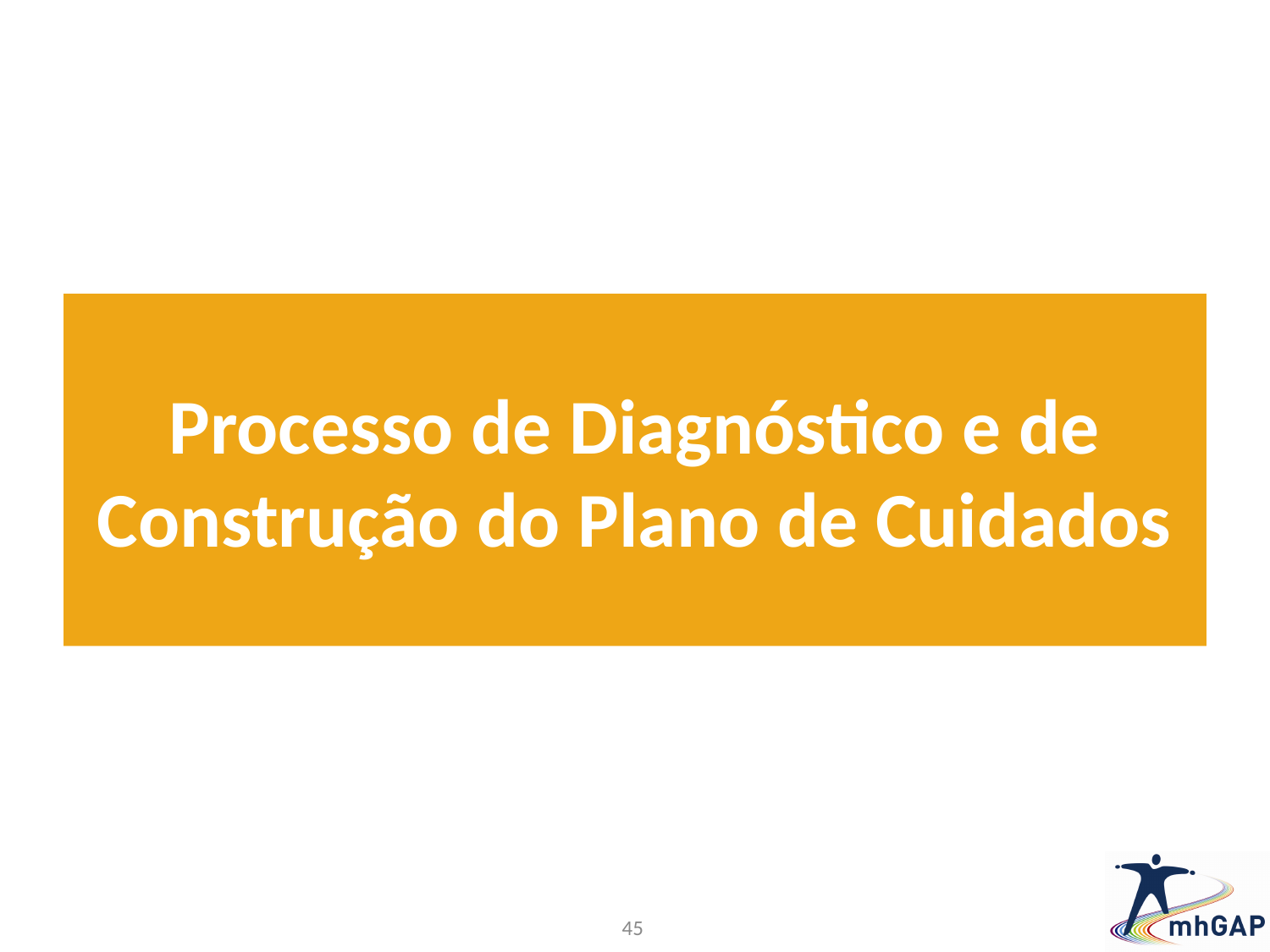

# Processo de Diagnóstico e de Construção do Plano de Cuidados
45